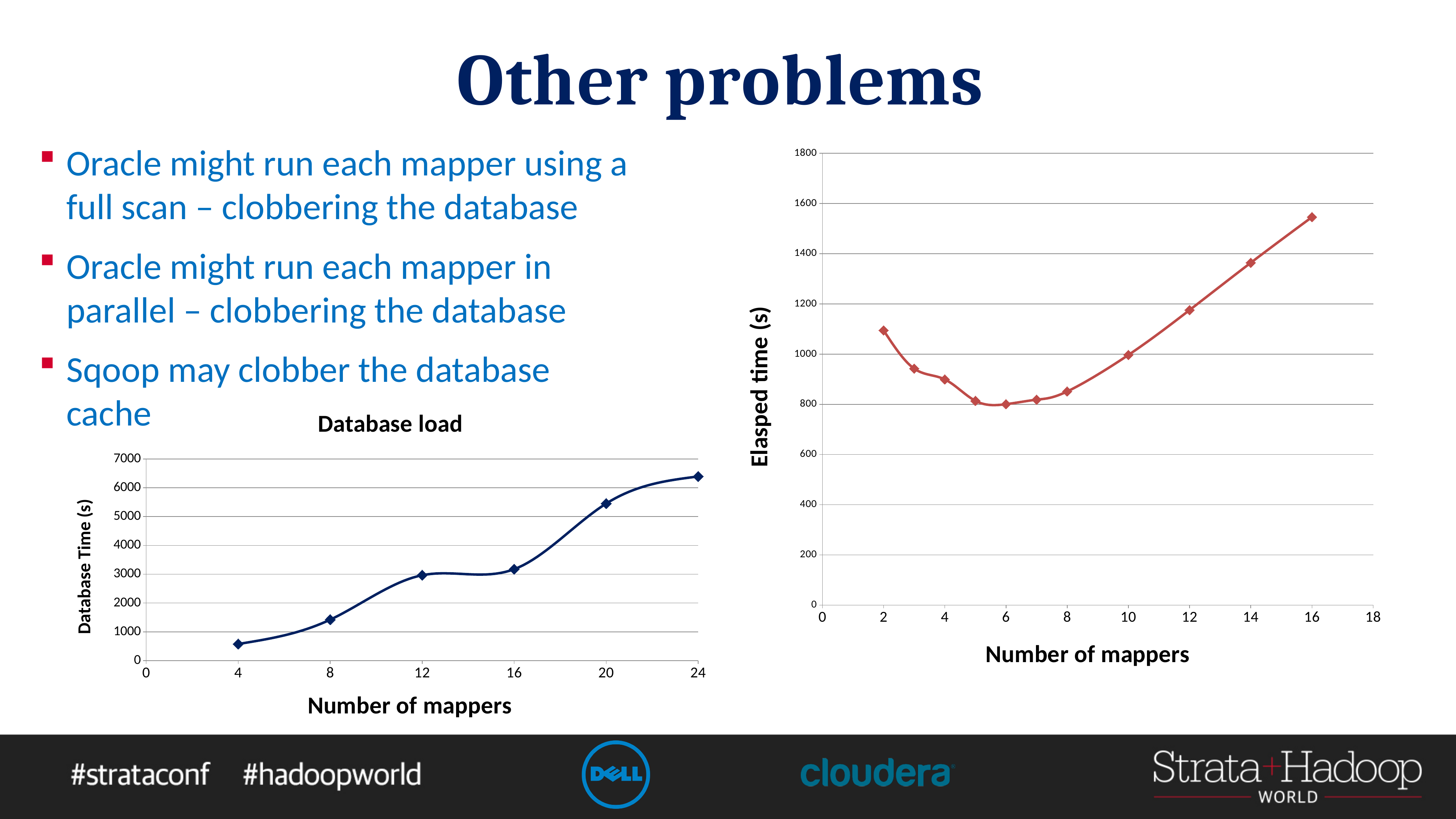

# Other problems
Oracle might run each mapper using a full scan – clobbering the database
Oracle might run each mapper in parallel – clobbering the database
Sqoop may clobber the database cache

### Chart

| Category | SQOOP |
|---|---|

### Chart: Database load

| Category |  |
|---|---|